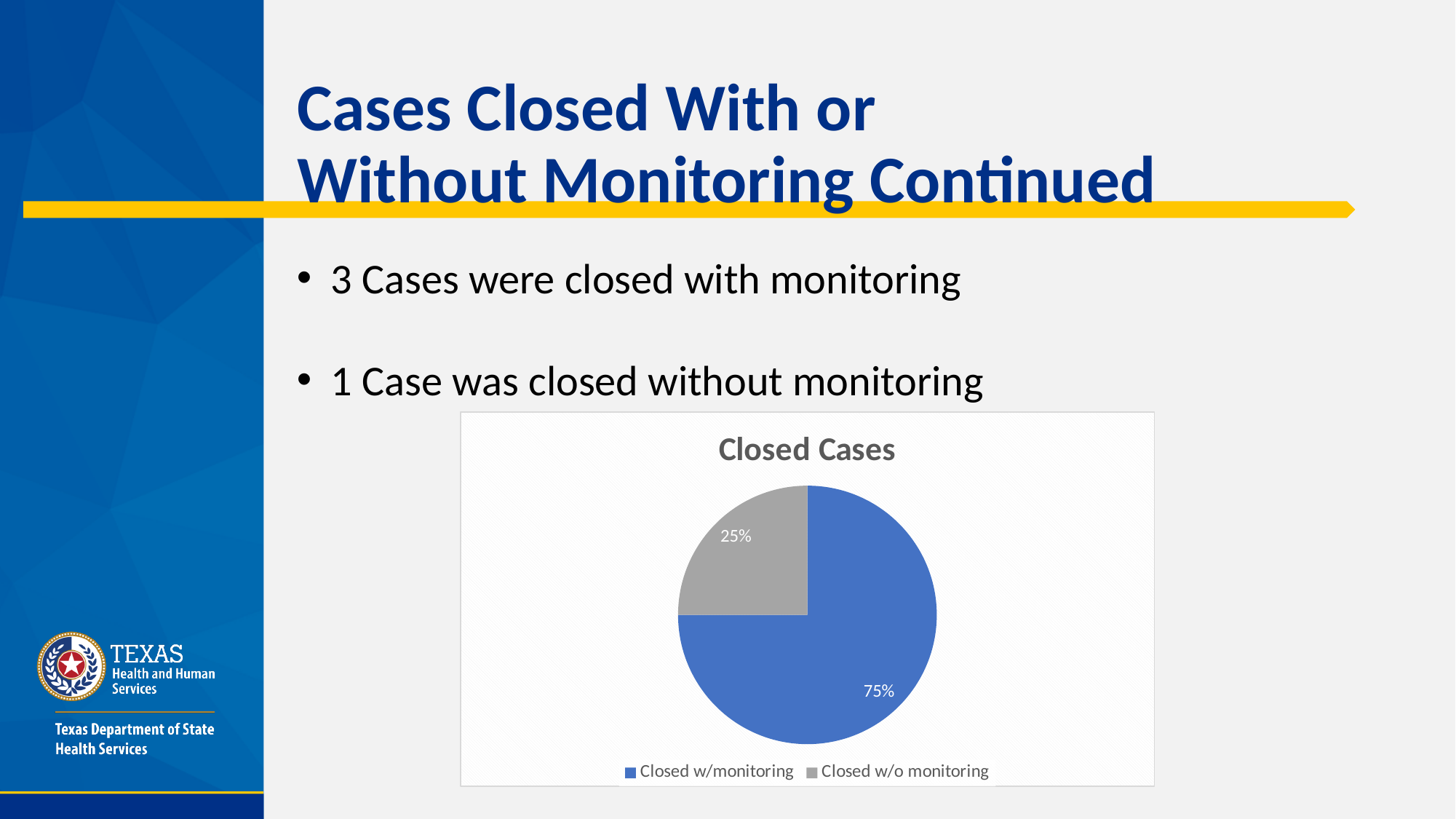

# Cases Closed With or Without Monitoring Continued
3 Cases were closed with monitoring

1 Case was closed without monitoring

### Chart: Closed Cases

| Category | Cases |
|---|---|
| Closed w/monitoring | 3.0 |
| Closed w/o monitoring | 1.0 |